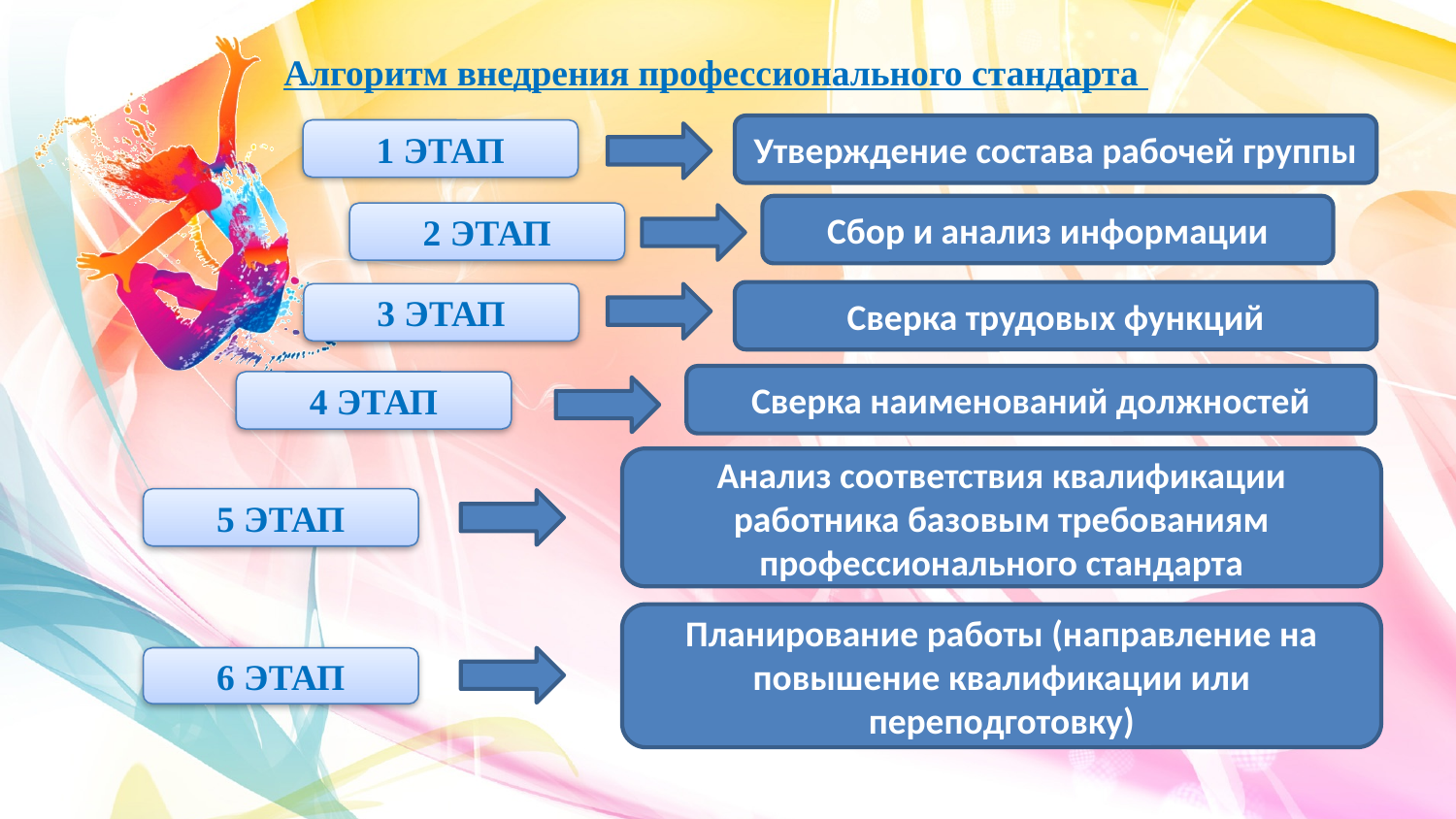

Алгоритм внедрения профессионального стандарта
Утверждение состава рабочей группы
1 ЭТАП

Сбор и анализ информации
2 ЭТАП

Сверка трудовых функций
3 ЭТАП

Сверка наименований должностей
4 ЭТАП

Анализ соответствия квалификации работника базовым требованиям профессионального стандарта
5 ЭТАП

Планирование работы (направление на повышение квалификации или переподготовку)
6 ЭТАП